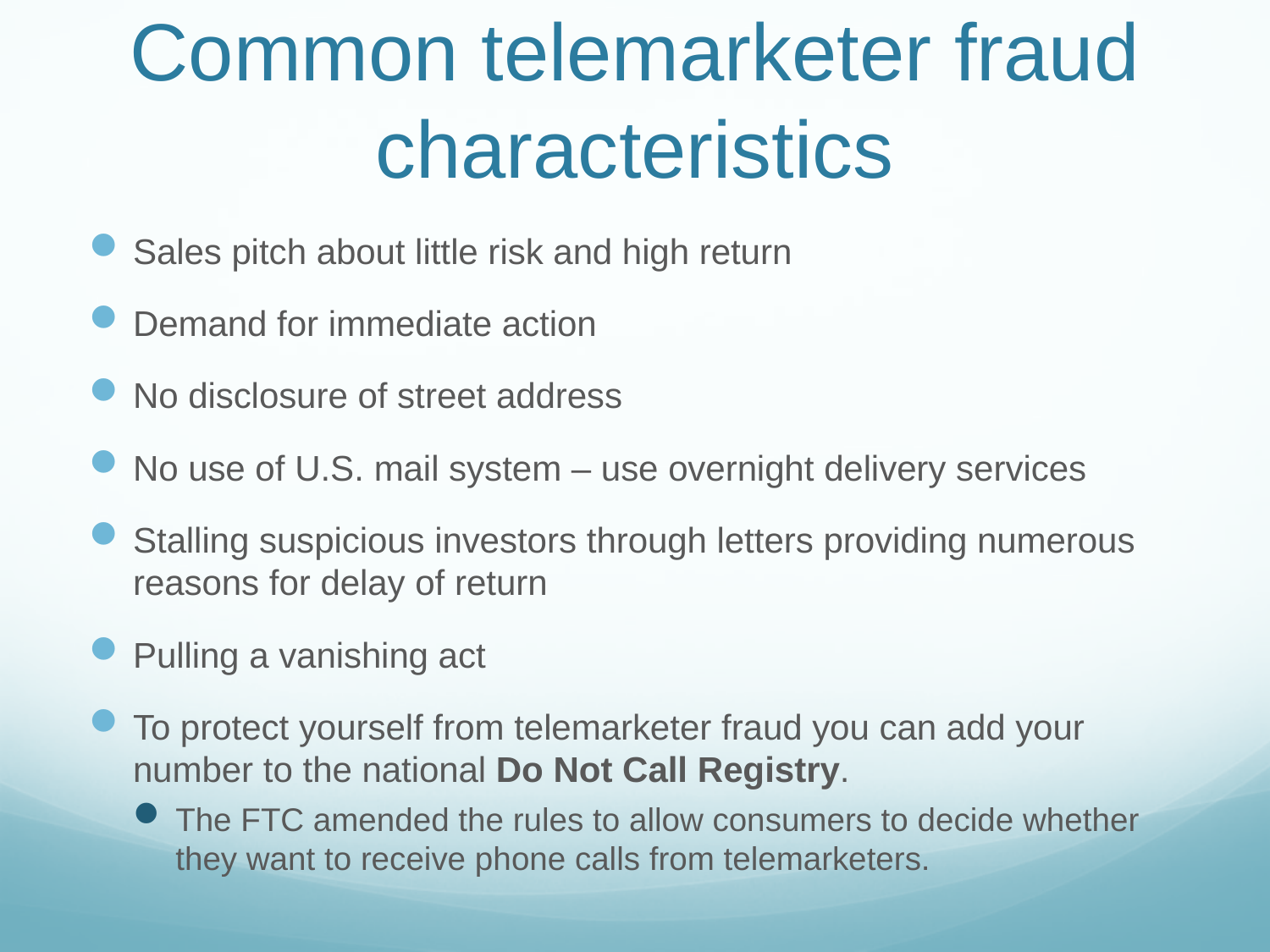

# Common telemarketer fraud characteristics
Sales pitch about little risk and high return
Demand for immediate action
No disclosure of street address
No use of U.S. mail system – use overnight delivery services
Stalling suspicious investors through letters providing numerous reasons for delay of return
Pulling a vanishing act
To protect yourself from telemarketer fraud you can add your number to the national Do Not Call Registry.
The FTC amended the rules to allow consumers to decide whether they want to receive phone calls from telemarketers.